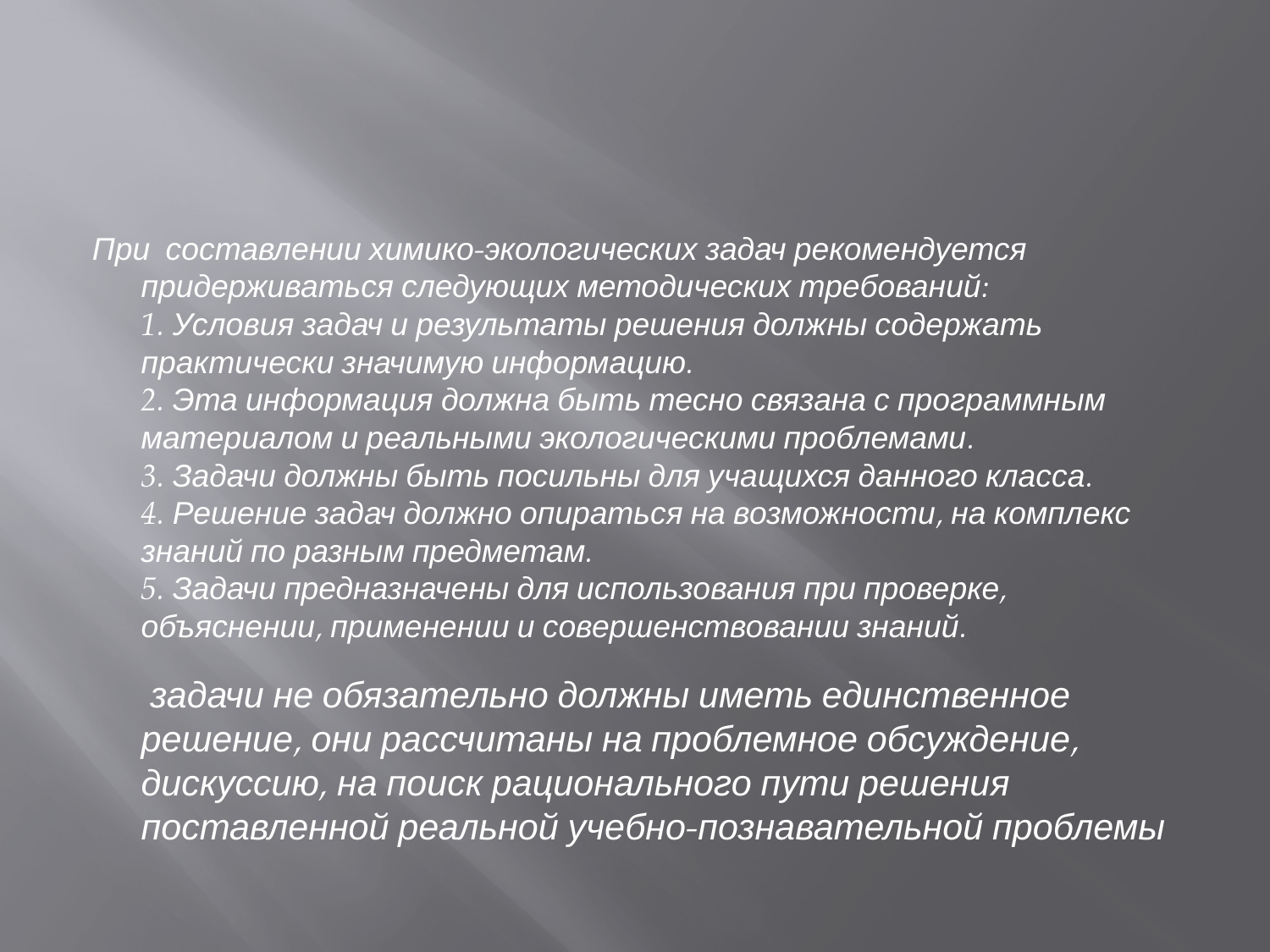

При  составлении химико-экологических задач рекомендуется придерживаться следующих методических требований: 
1. Условия задач и результаты решения должны содержать практически значимую информацию. 
2. Эта информация должна быть тесно связана с программным материалом и реальными экологическими проблемами. 
3. Задачи должны быть посильны для учащихся данного класса. 
4. Решение задач должно опираться на возможности, на комплекс знаний по разным предметам. 
5. Задачи предназначены для использования при проверке, объяснении, применении и совершенствовании знаний. 
 задачи не обязательно должны иметь единственное решение, они рассчитаны на проблемное обсуждение, дискуссию, на поиск рационального пути решения поставленной реальной учебно-познавательной проблемы